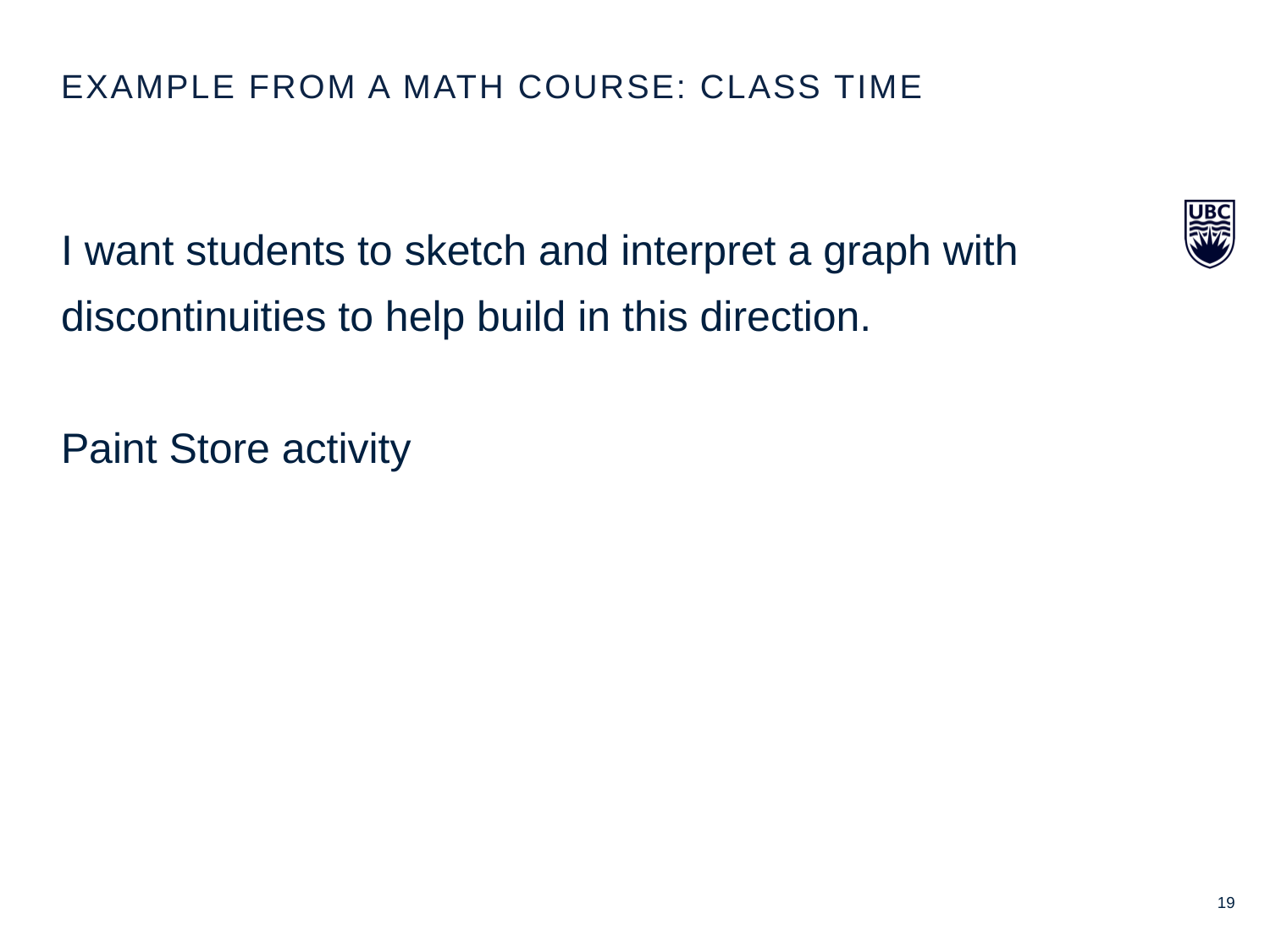

Example from a math course: class time

I want students to sketch and interpret a graph with discontinuities to help build in this direction.

Paint Store activity